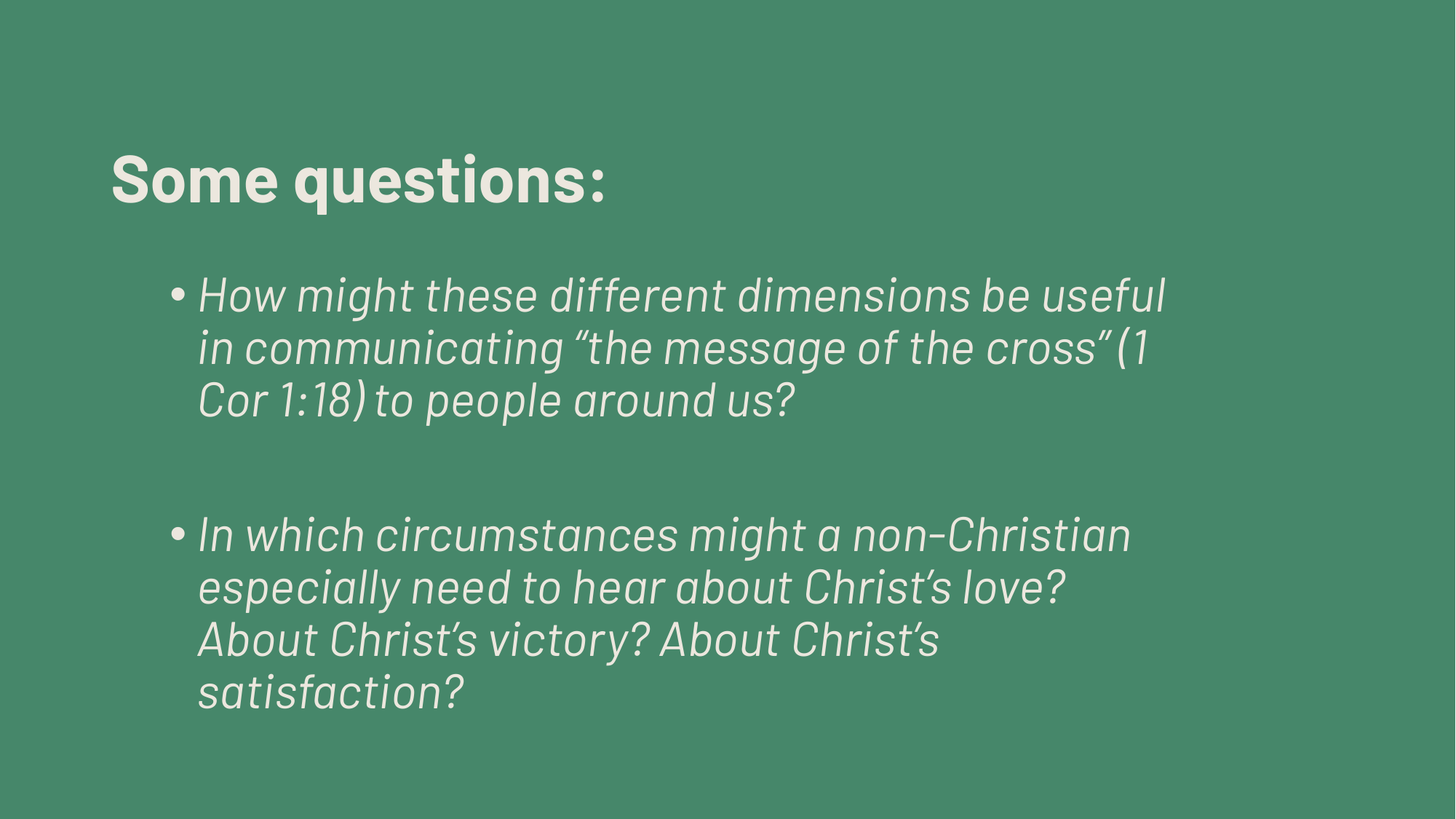

# Some questions:
How might these different dimensions be useful in communicating “the message of the cross” (1 Cor 1:18) to people around us?

In which circumstances might a non-Christian especially need to hear about Christ’s love?  About Christ’s victory? About Christ’s satisfaction?